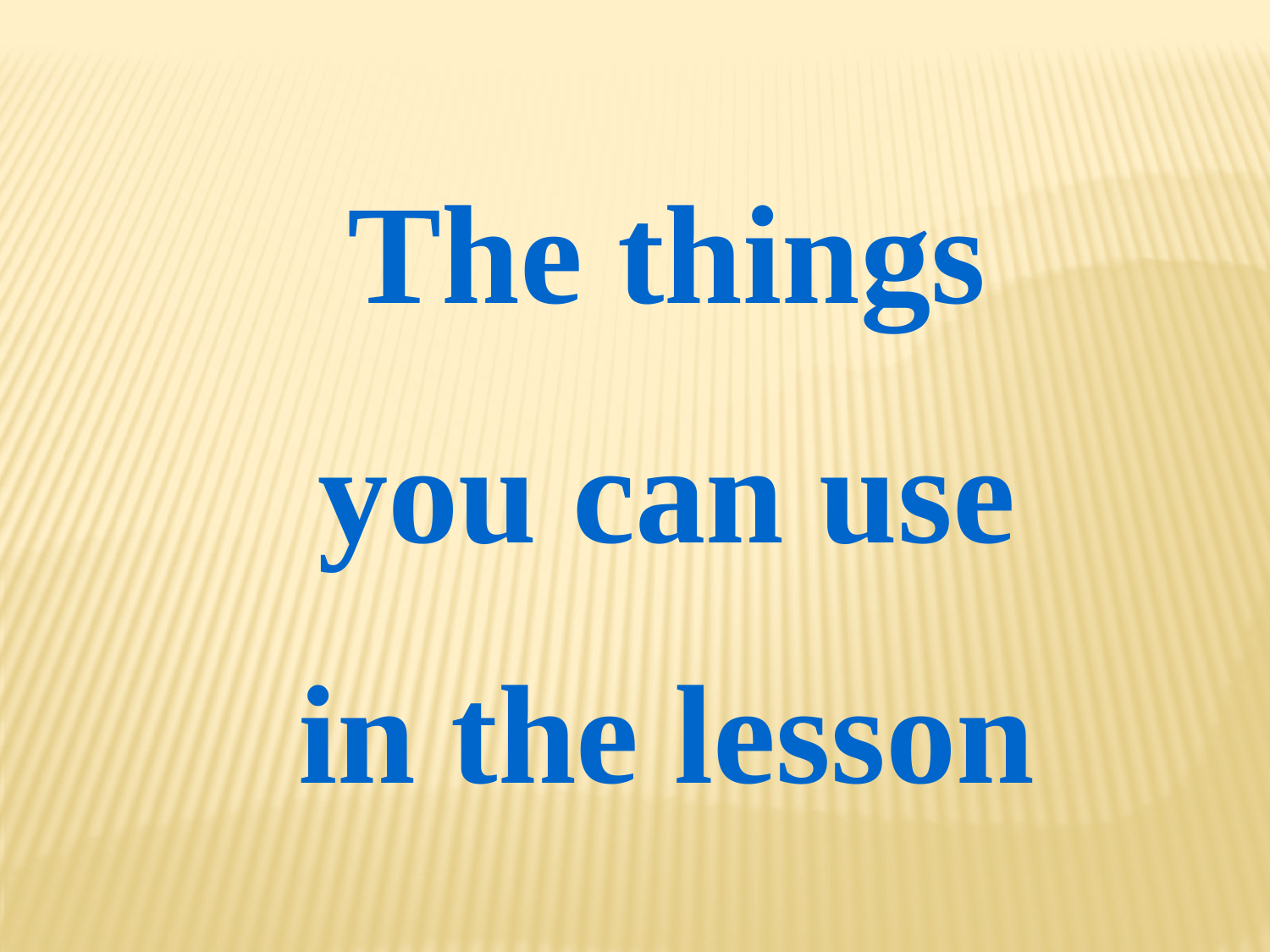

The things
 you can use
in the lesson